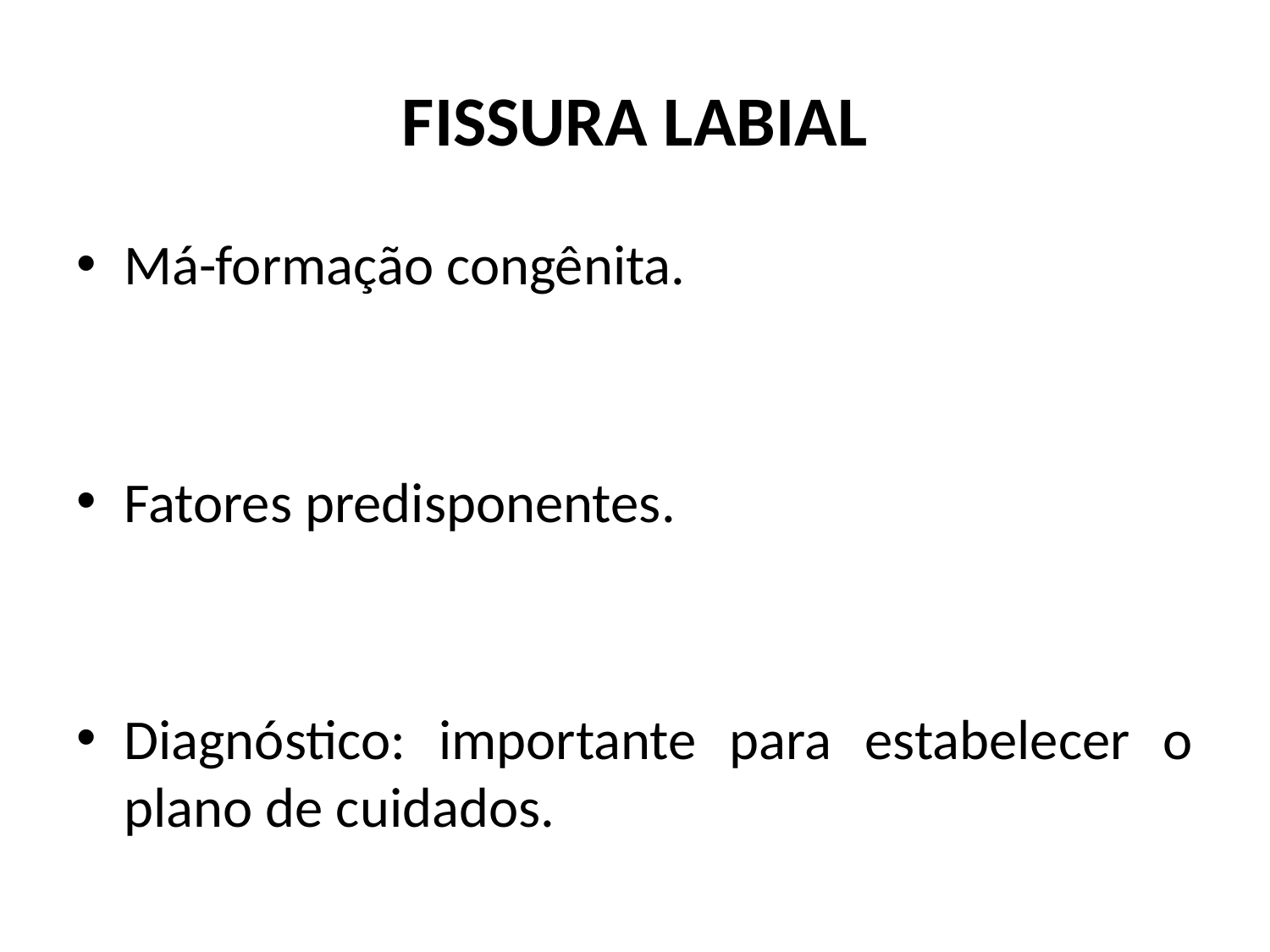

# FISSURA LABIAL
Má-formação congênita.

Fatores predisponentes.

Diagnóstico: importante para estabelecer o plano de cuidados.